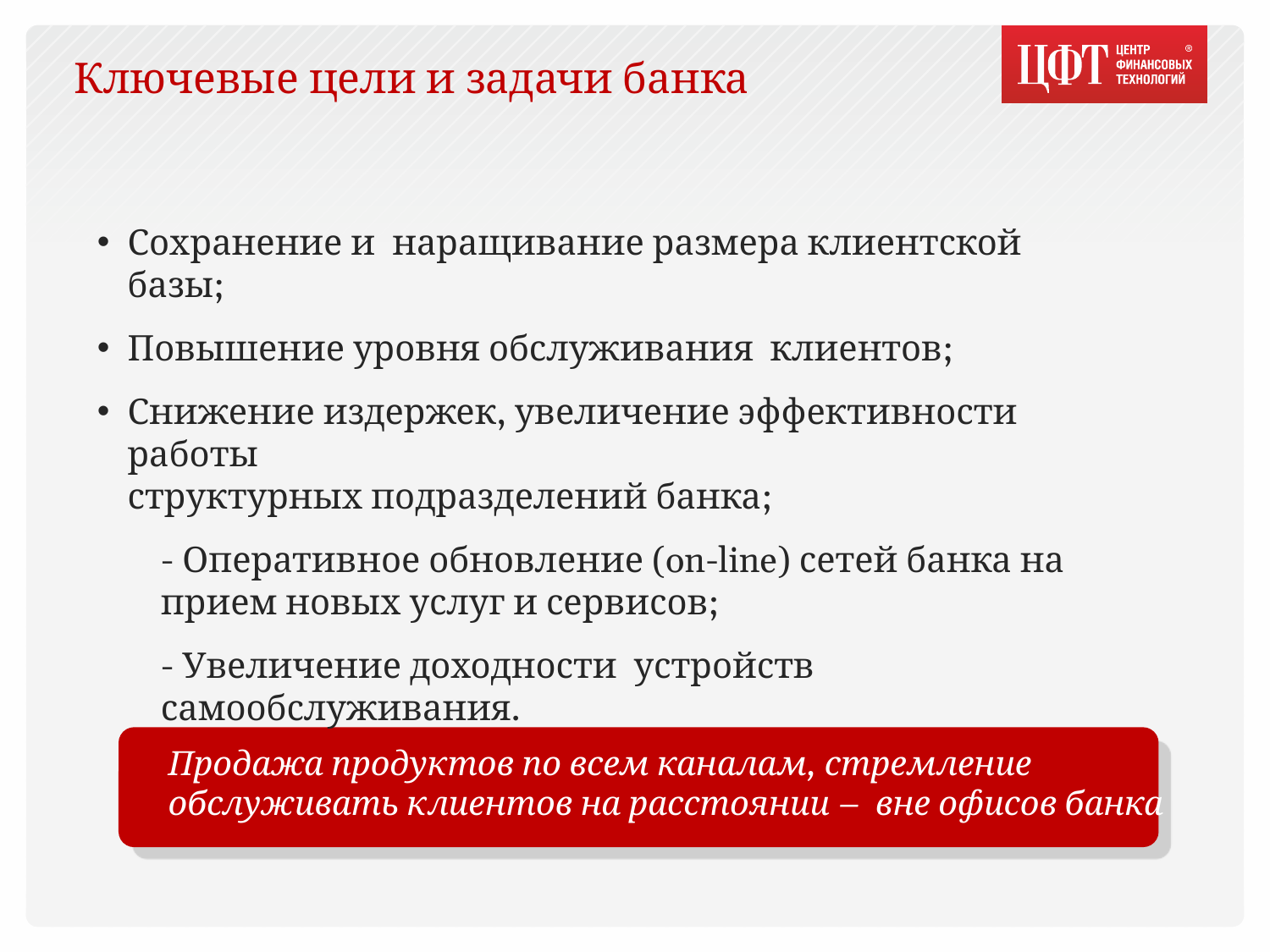

Ключевые цели и задачи банка

Сохранение и  наращивание размера клиентской базы;
Повышение уровня обслуживания  клиентов;
Снижение издержек, увеличение эффективности работы
структурных подразделений банка;
- Оперативное обновление (on-line) сетей банка на прием новых услуг и сервисов;
- Увеличение доходности  устройств самообслуживания.

Продажа продуктов по всем каналам, стремление обслуживать клиентов на расстоянии –  вне офисов банка